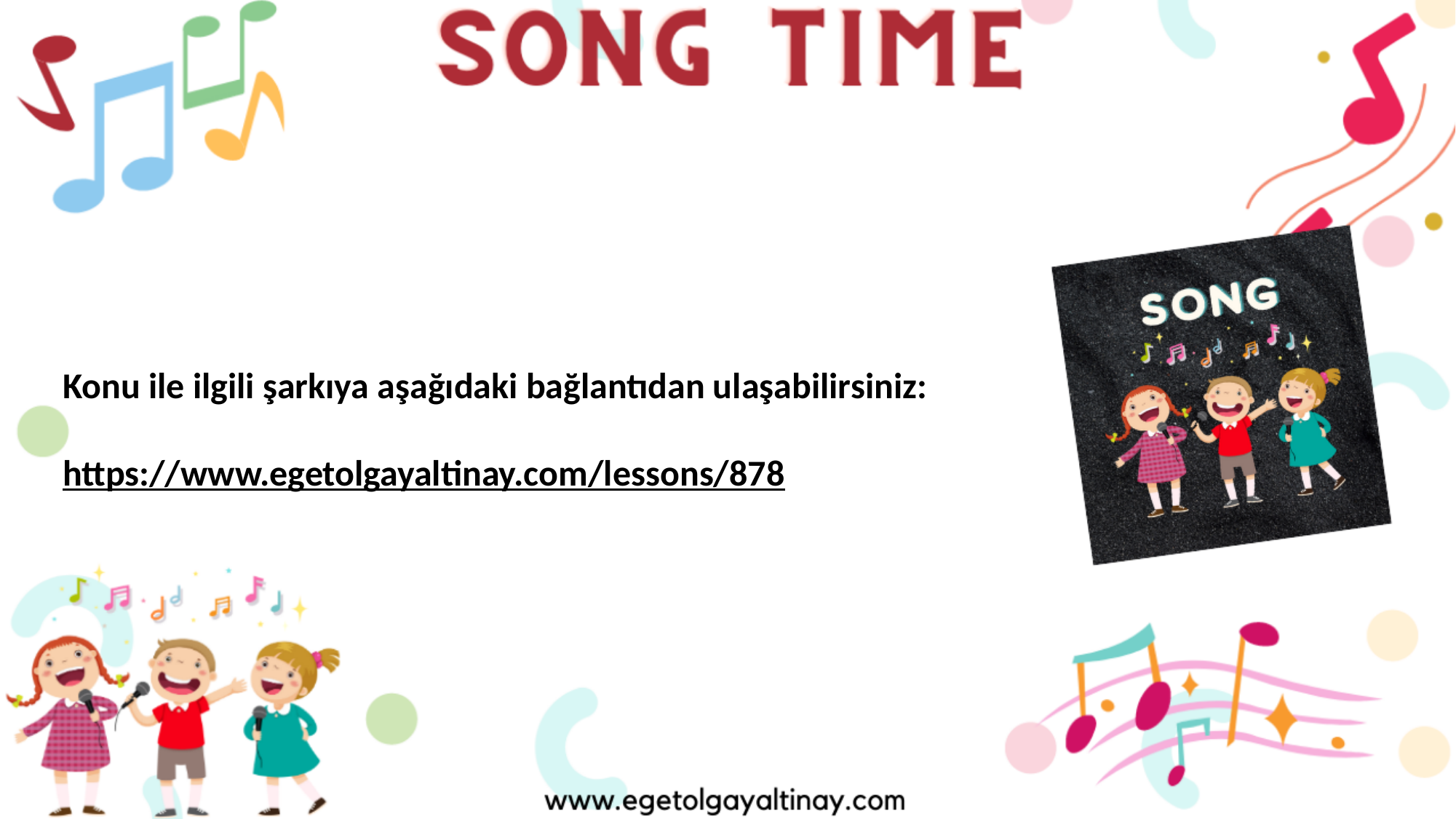

Konu ile ilgili şarkıya aşağıdaki bağlantıdan ulaşabilirsiniz:

https://www.egetolgayaltinay.com/lessons/878